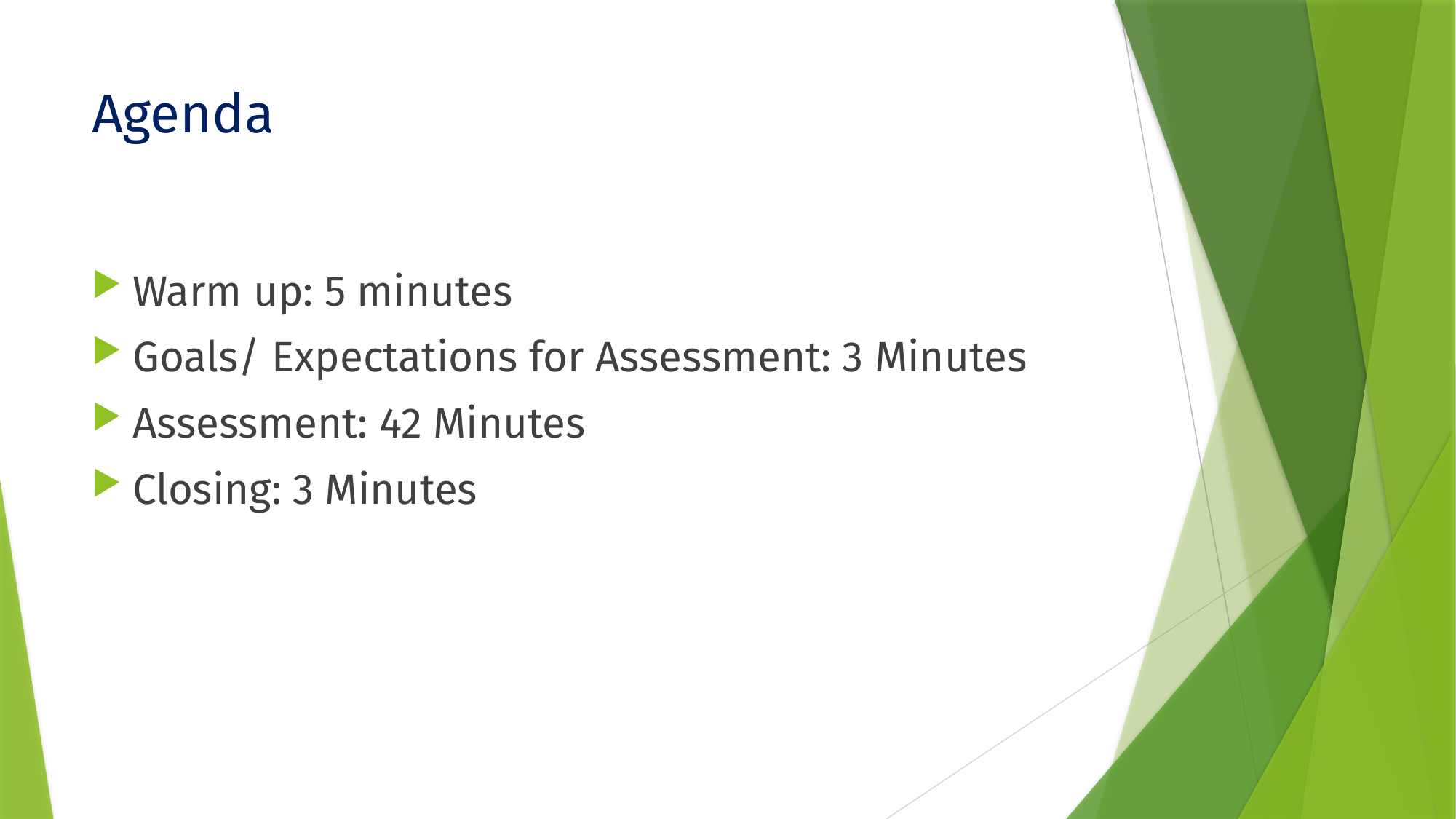

# Agenda
Warm up: 5 minutes
Goals/ Expectations for Assessment: 3 Minutes
Assessment: 42 Minutes
Closing: 3 Minutes